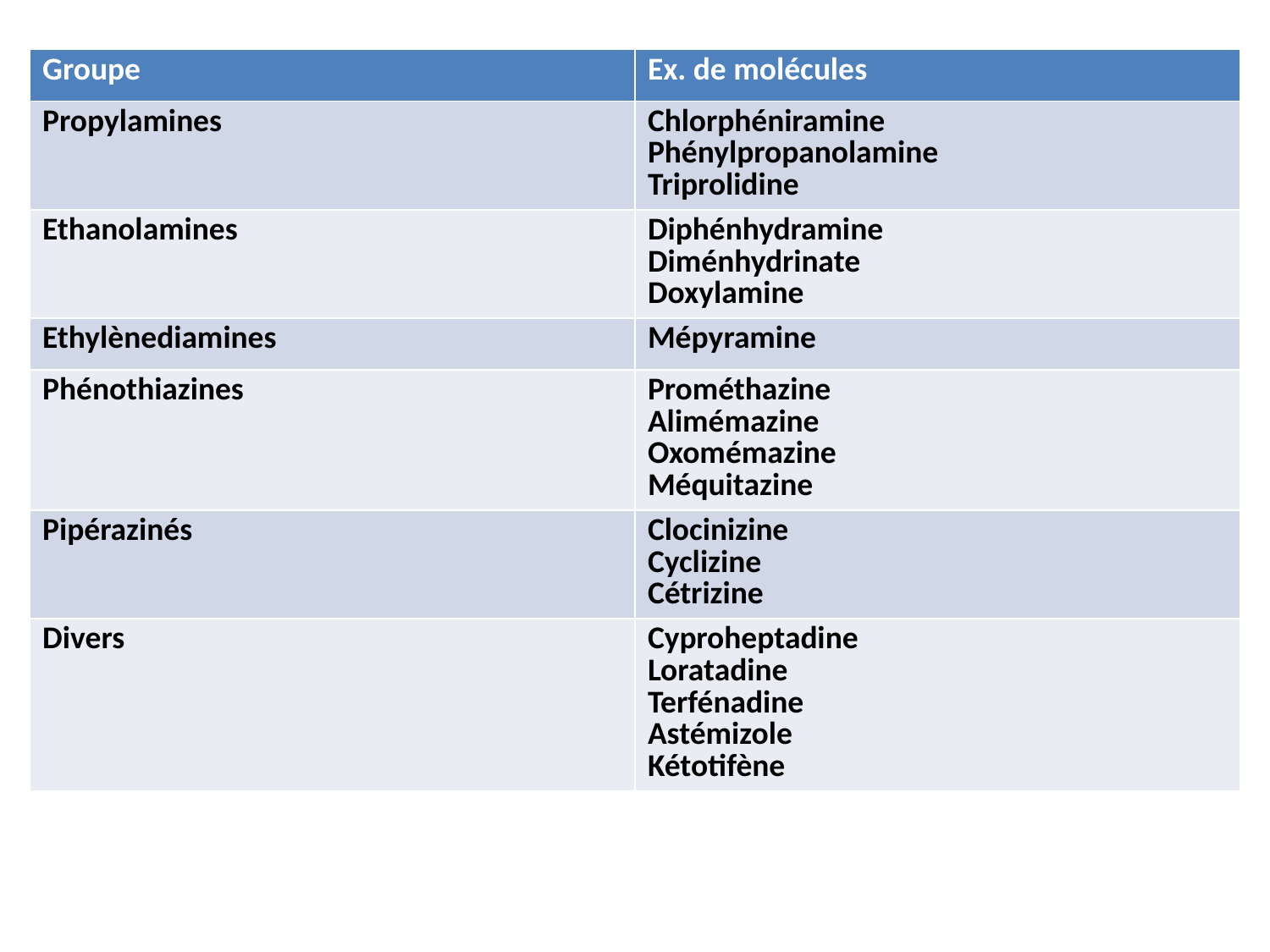

| Groupe | Ex. de molécules |
| --- | --- |
| Propylamines | Chlorphéniramine Phénylpropanolamine Triprolidine |
| Ethanolamines | Diphénhydramine Diménhydrinate Doxylamine |
| Ethylènediamines | Mépyramine |
| Phénothiazines | Prométhazine Alimémazine Oxomémazine Méquitazine |
| Pipérazinés | Clocinizine Cyclizine Cétrizine |
| Divers | Cyproheptadine Loratadine Terfénadine Astémizole Kétotifène |